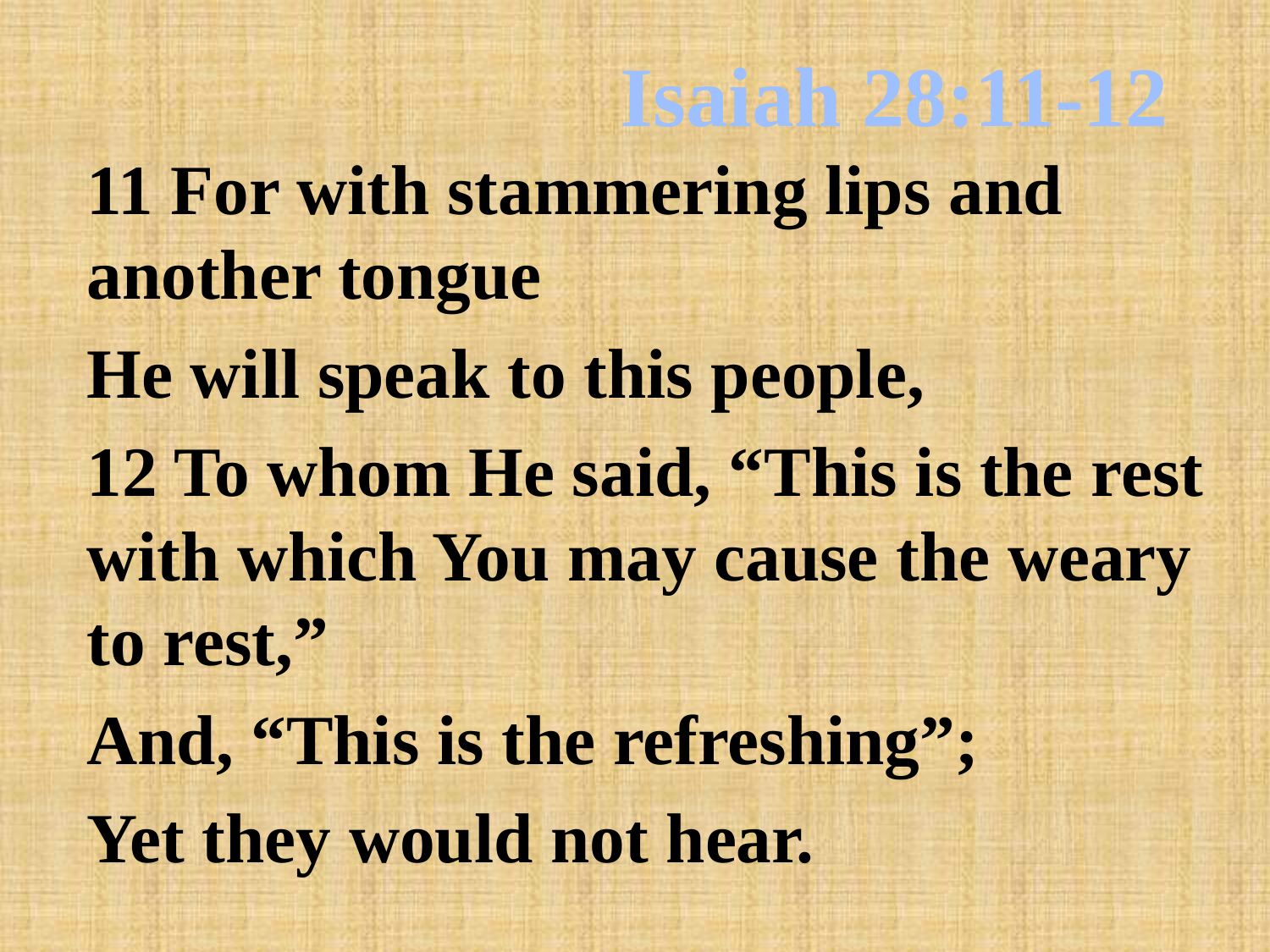

# Isaiah 28:11-12
11 For with stammering lips and another tongue
He will speak to this people,
12 To whom He said, “This is the rest with which You may cause the weary to rest,”
And, “This is the refreshing”;
Yet they would not hear.